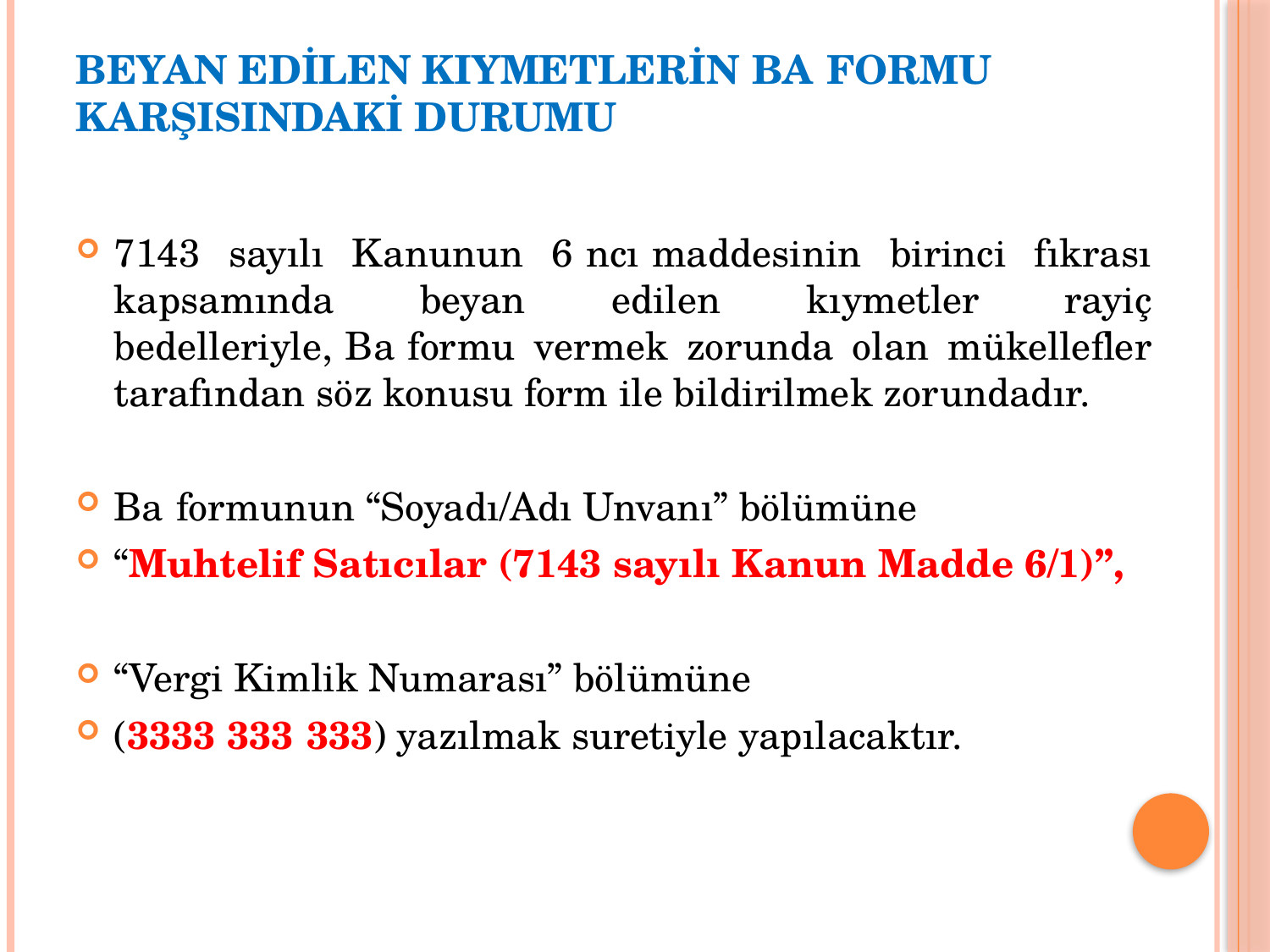

# Beyan Edilen Kıymetlerin Ba Formu Karşısındaki Durumu
7143 sayılı Kanunun 6 ncı maddesinin birinci fıkrası kapsamında beyan edilen kıymetler rayiç bedelleriyle, Ba formu vermek zorunda olan mükellefler tarafından söz konusu form ile bildirilmek zorundadır.

Ba formunun “Soyadı/Adı Unvanı” bölümüne
“Muhtelif Satıcılar (7143 sayılı Kanun Madde 6/1)”,

“Vergi Kimlik Numarası” bölümüne
(3333 333 333) yazılmak suretiyle yapılacaktır.